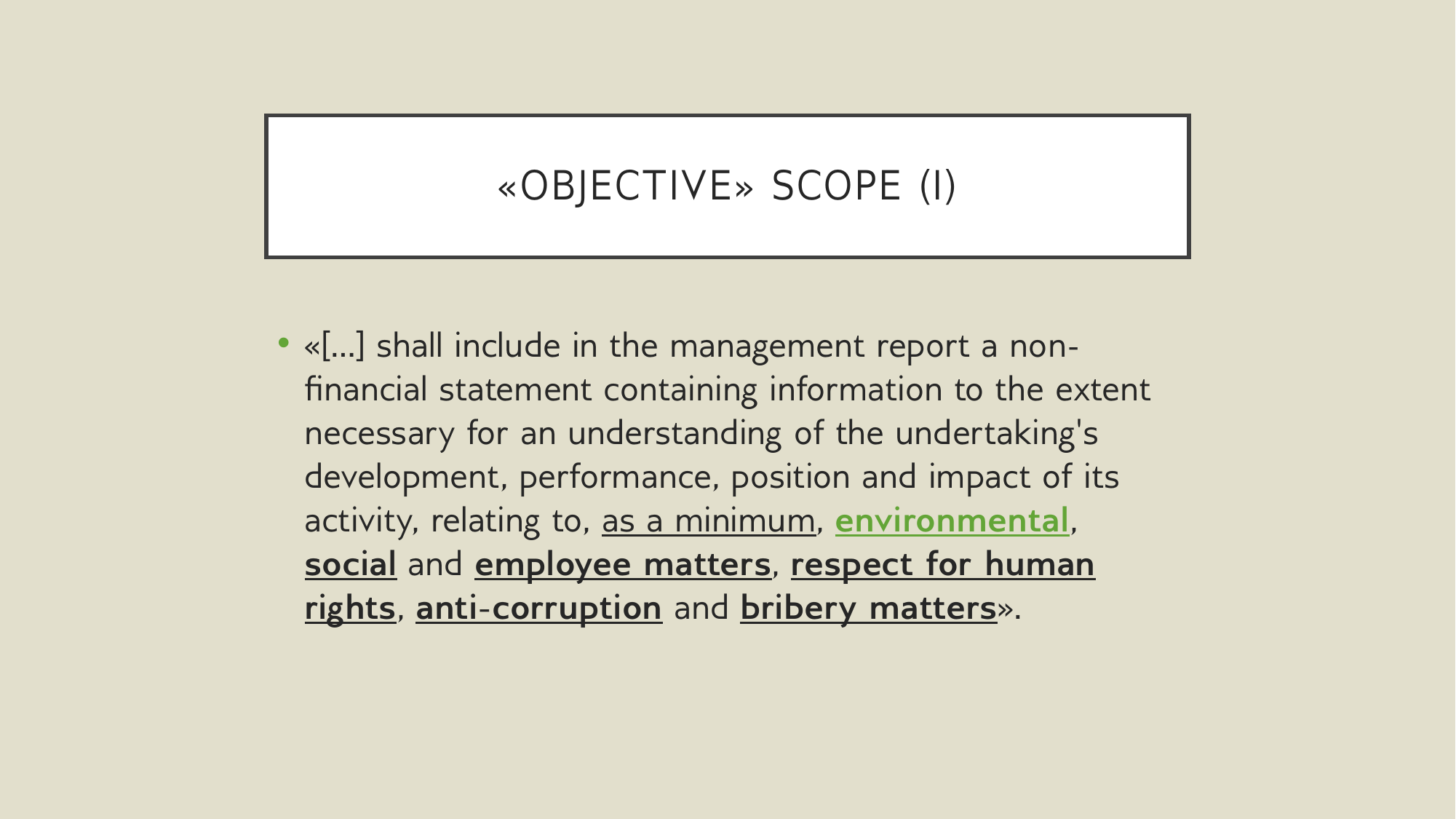

# «OBJECTIVE» SCOPE (i)
«[…] shall include in the management report a non-financial statement containing information to the extent necessary for an understanding of the undertaking's development, performance, position and impact of its activity, relating to, as a minimum, environmental, social and employee matters, respect for human rights, anti-corruption and bribery matters».